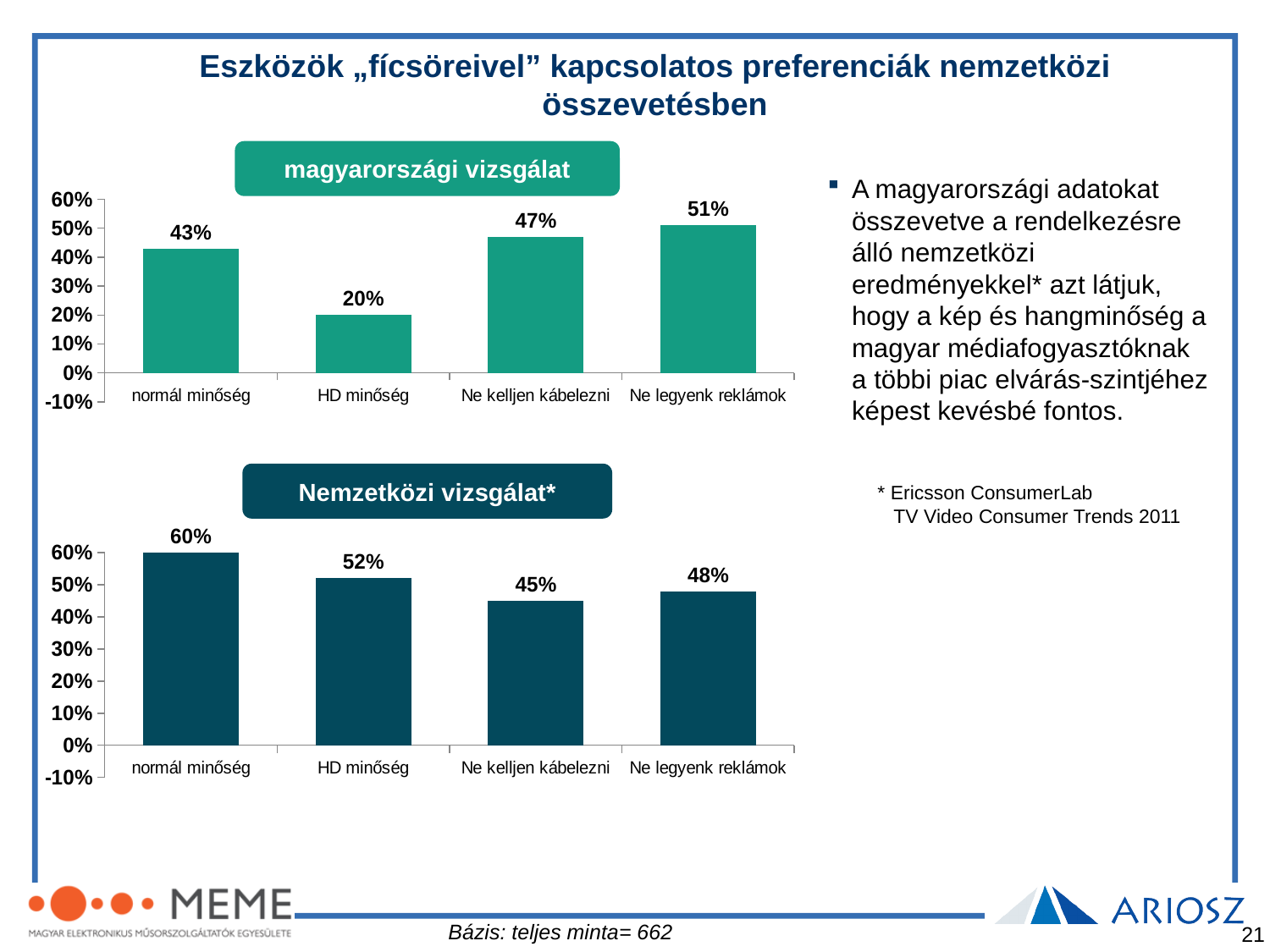

Eszközök „fícsöreivel” kapcsolatos preferenciák nemzetközi összevetésben
magyarországi vizsgálat

### Chart

| Category | Oszlop2 |
|---|---|
| normál minőség | 0.43 |
| HD minőség | 0.2 |
| Ne kelljen kábelezni | 0.47 |
| Ne legyenk reklámok | 0.51 |
A magyarországi adatokat összevetve a rendelkezésre álló nemzetközi eredményekkel* azt látjuk, hogy a kép és hangminőség a magyar médiafogyasztóknak a többi piac elvárás-szintjéhez képest kevésbé fontos.

### Chart

| Category | Oszlop2 |
|---|---|
| normál minőség | 0.6 |
| HD minőség | 0.52 |
| Ne kelljen kábelezni | 0.45 |
| Ne legyenk reklámok | 0.48 |
Nemzetközi vizsgálat*
* Ericsson ConsumerLab
   TV Video Consumer Trends 2011
Bázis: teljes minta= 662